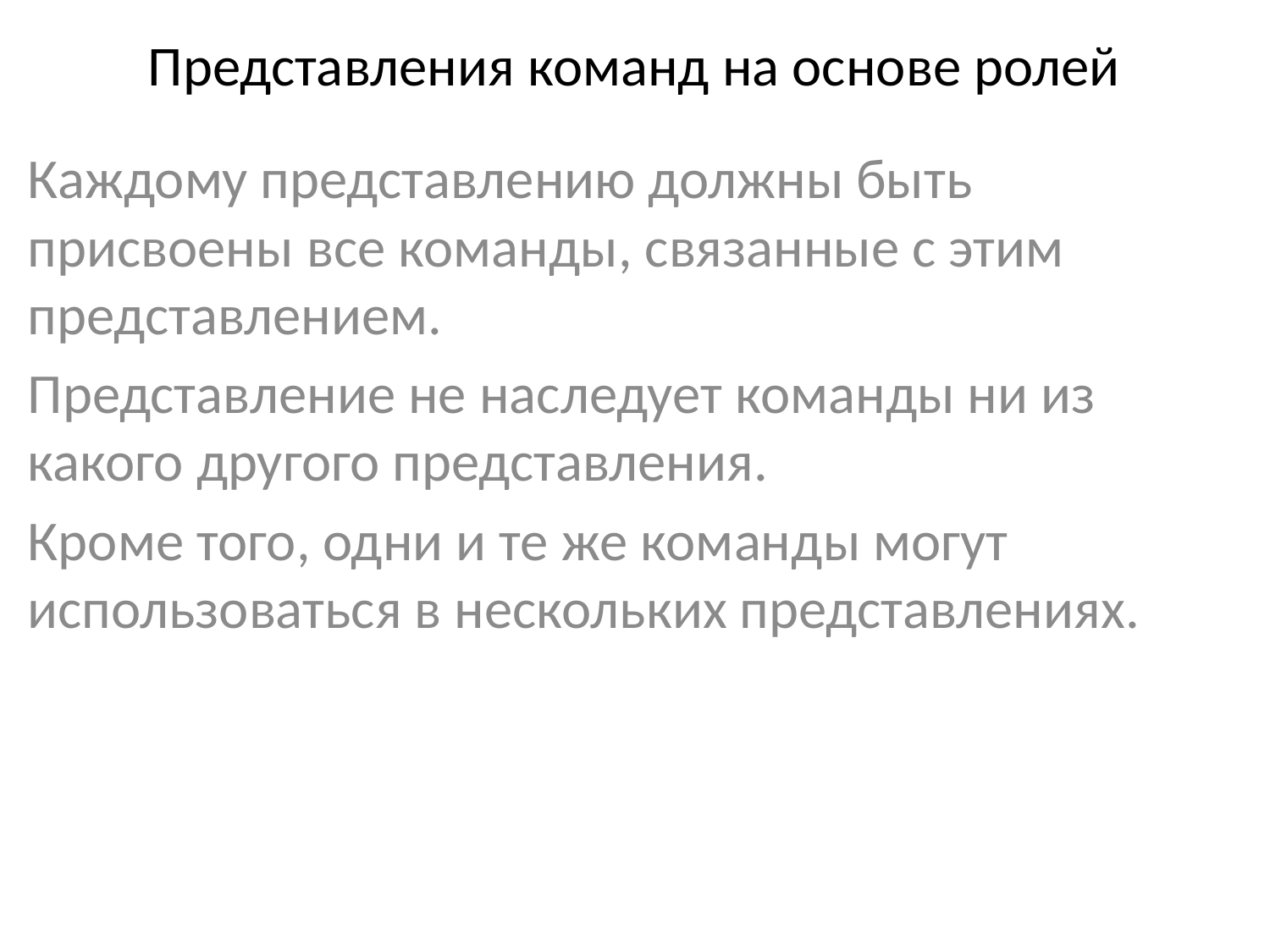

# Представления команд на основе ролей
Каждому представлению должны быть присвоены все команды, связанные с этим представлением.
Представление не наследует команды ни из какого другого представления.
Кроме того, одни и те же команды могут использоваться в нескольких представлениях.